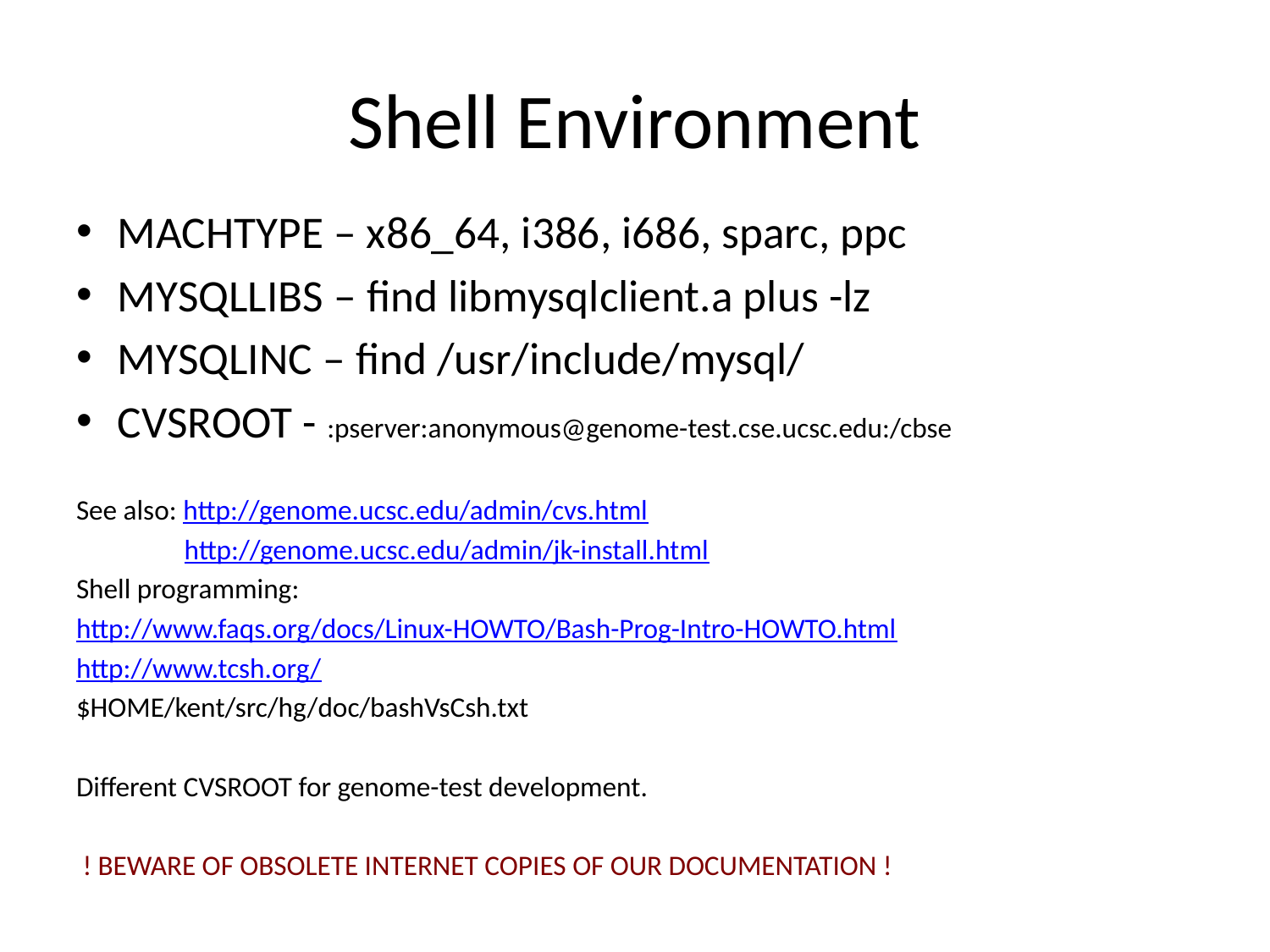

# Shell Environment
MACHTYPE – x86_64, i386, i686, sparc, ppc
MYSQLLIBS – find libmysqlclient.a plus -lz
MYSQLINC – find /usr/include/mysql/
CVSROOT - :pserver:anonymous@genome-test.cse.ucsc.edu:/cbse

See also: http://genome.ucsc.edu/admin/cvs.html
                 http://genome.ucsc.edu/admin/jk-install.html
Shell programming:
http://www.faqs.org/docs/Linux-HOWTO/Bash-Prog-Intro-HOWTO.html
http://www.tcsh.org/
$HOME/kent/src/hg/doc/bashVsCsh.txt

Different CVSROOT for genome-test development.

 ! BEWARE OF OBSOLETE INTERNET COPIES OF OUR DOCUMENTATION !